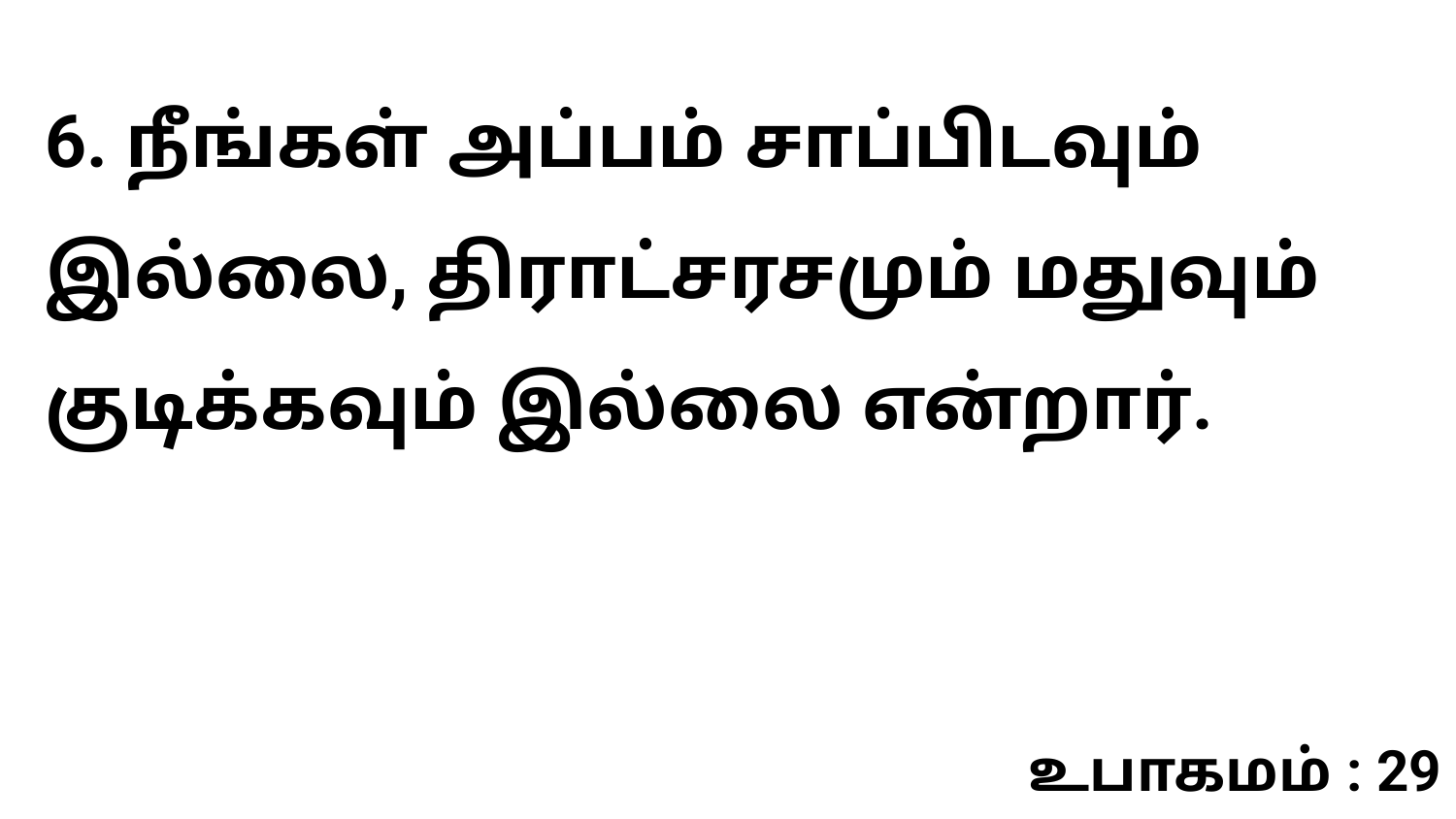

6. நீங்கள் அப்பம் சாப்பிடவும் இல்லை, திராட்சரசமும் மதுவும் குடிக்கவும் இல்லை என்றார்.
உபாகமம் : 29